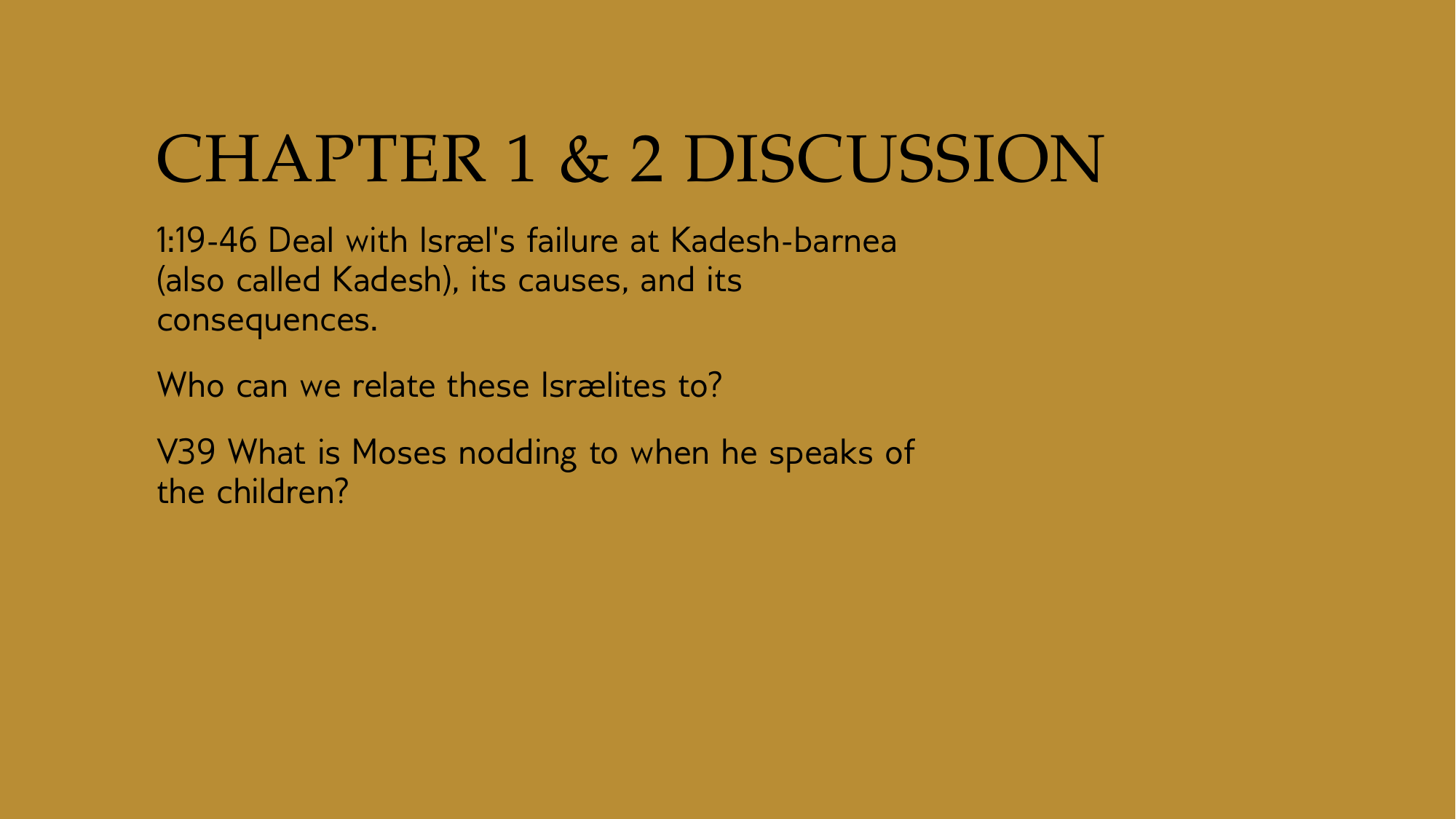

# Chapter 1 & 2 discussion
1:19-46 Deal with Israel's failure at Kadesh-barnea (also called Kadesh), its causes, and its consequences.
Who can we relate these Israelites to?
V39 What is Moses nodding to when he speaks of the children?